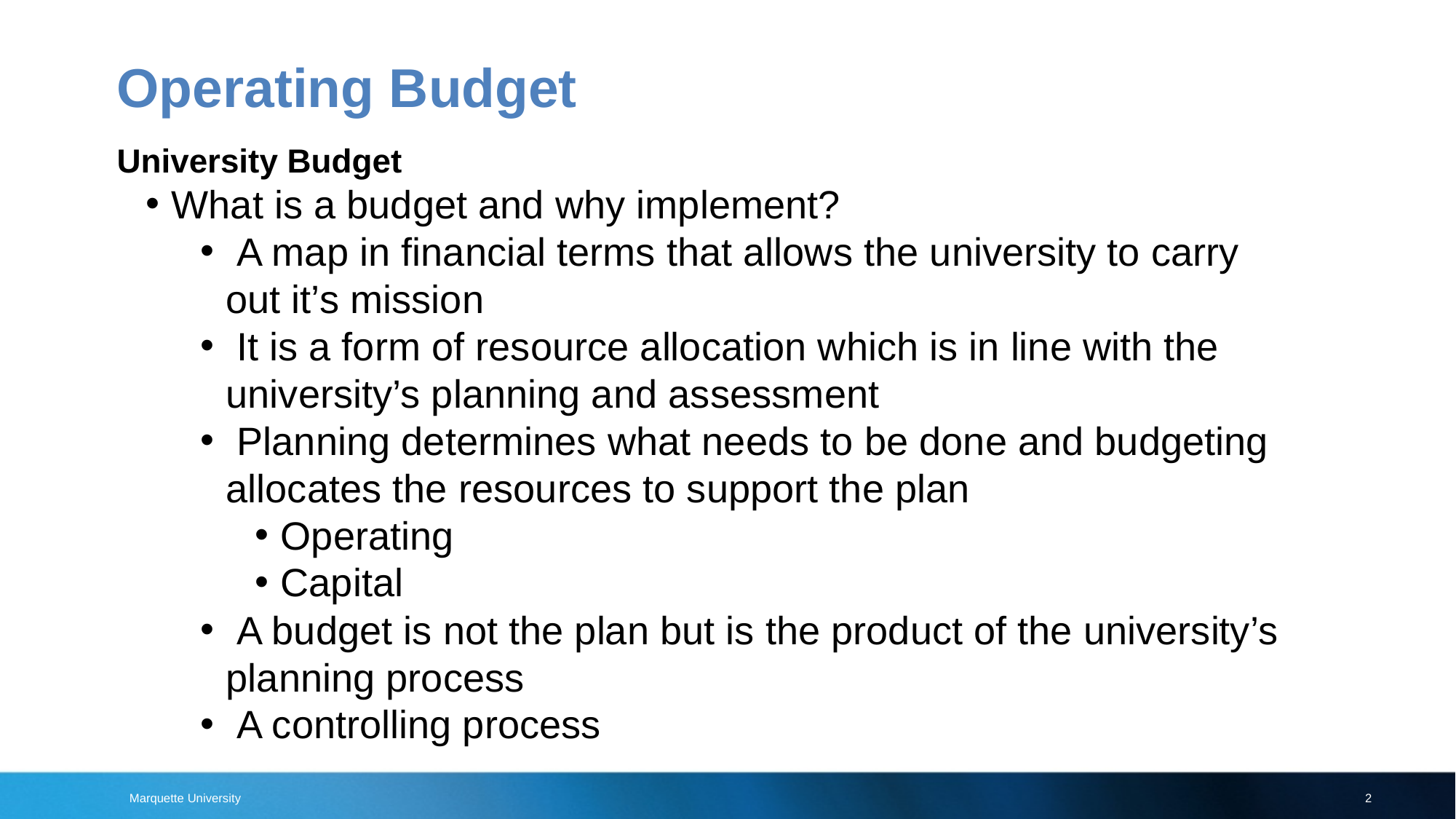

# Operating Budget
University Budget
What is a budget and why implement?
 A map in financial terms that allows the university to carry out it’s mission
 It is a form of resource allocation which is in line with the university’s planning and assessment
 Planning determines what needs to be done and budgeting allocates the resources to support the plan
Operating
Capital
 A budget is not the plan but is the product of the university’s planning process
 A controlling process